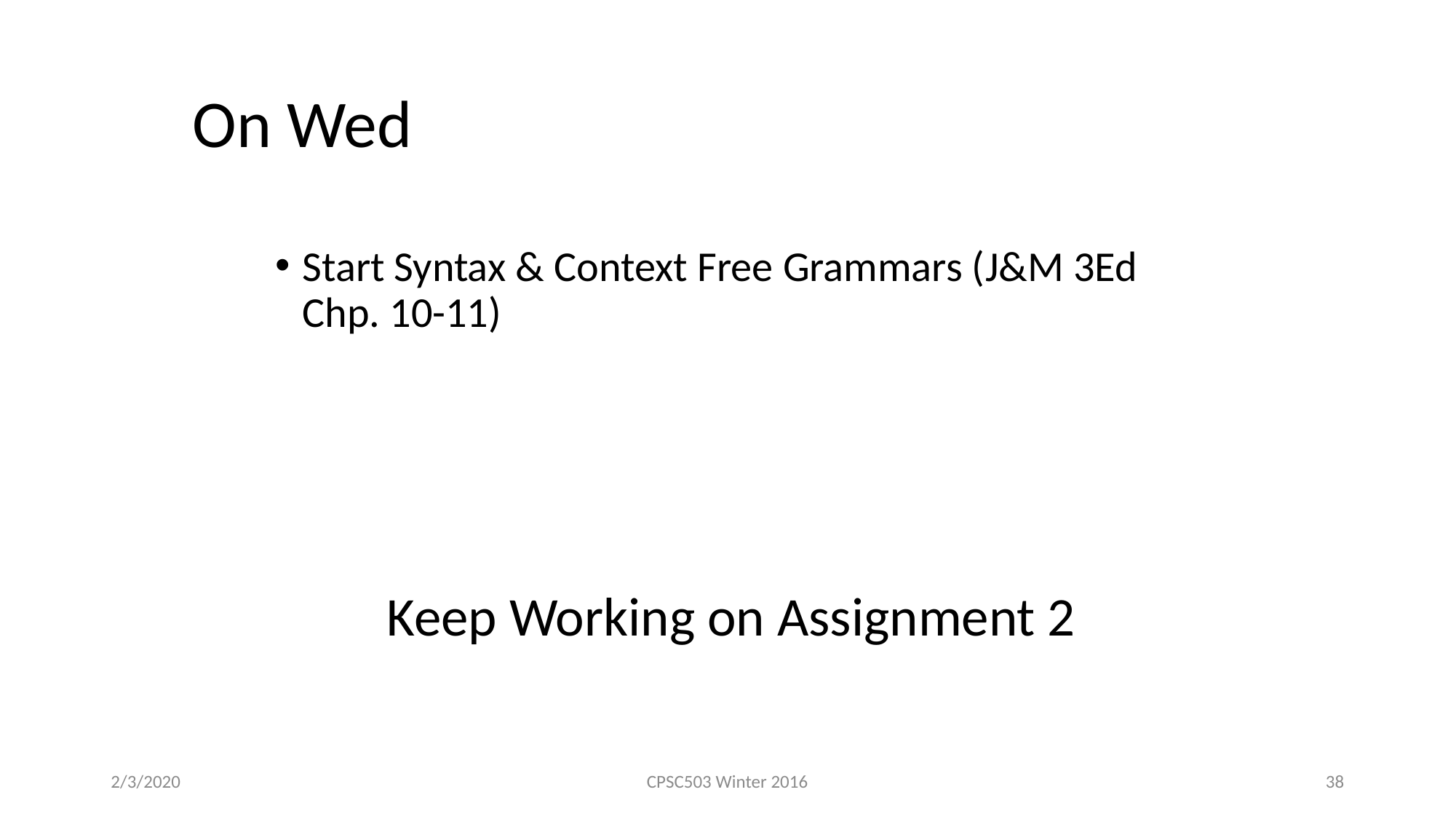

# On Wed

Start Syntax & Context Free Grammars (J&M 3Ed Chp. 10-11)
Keep Working on Assignment 2
2/3/2020
CPSC503 Winter 2016
38